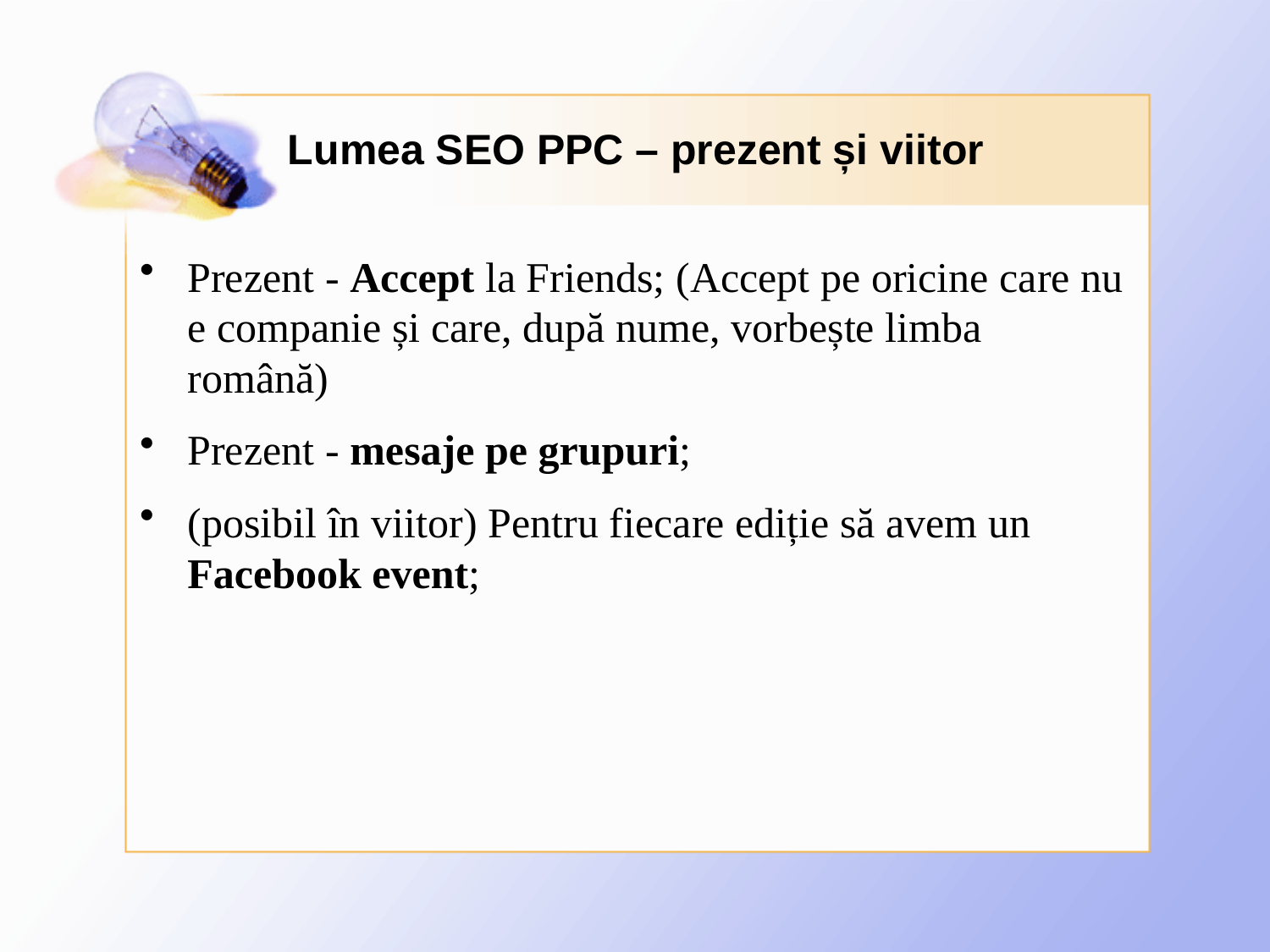

# Lumea SEO PPC – prezent și viitor
Prezent - Accept la Friends; (Accept pe oricine care nu e companie și care, după nume, vorbește limba română)
Prezent - mesaje pe grupuri;
(posibil în viitor) Pentru fiecare ediție să avem un Facebook event;